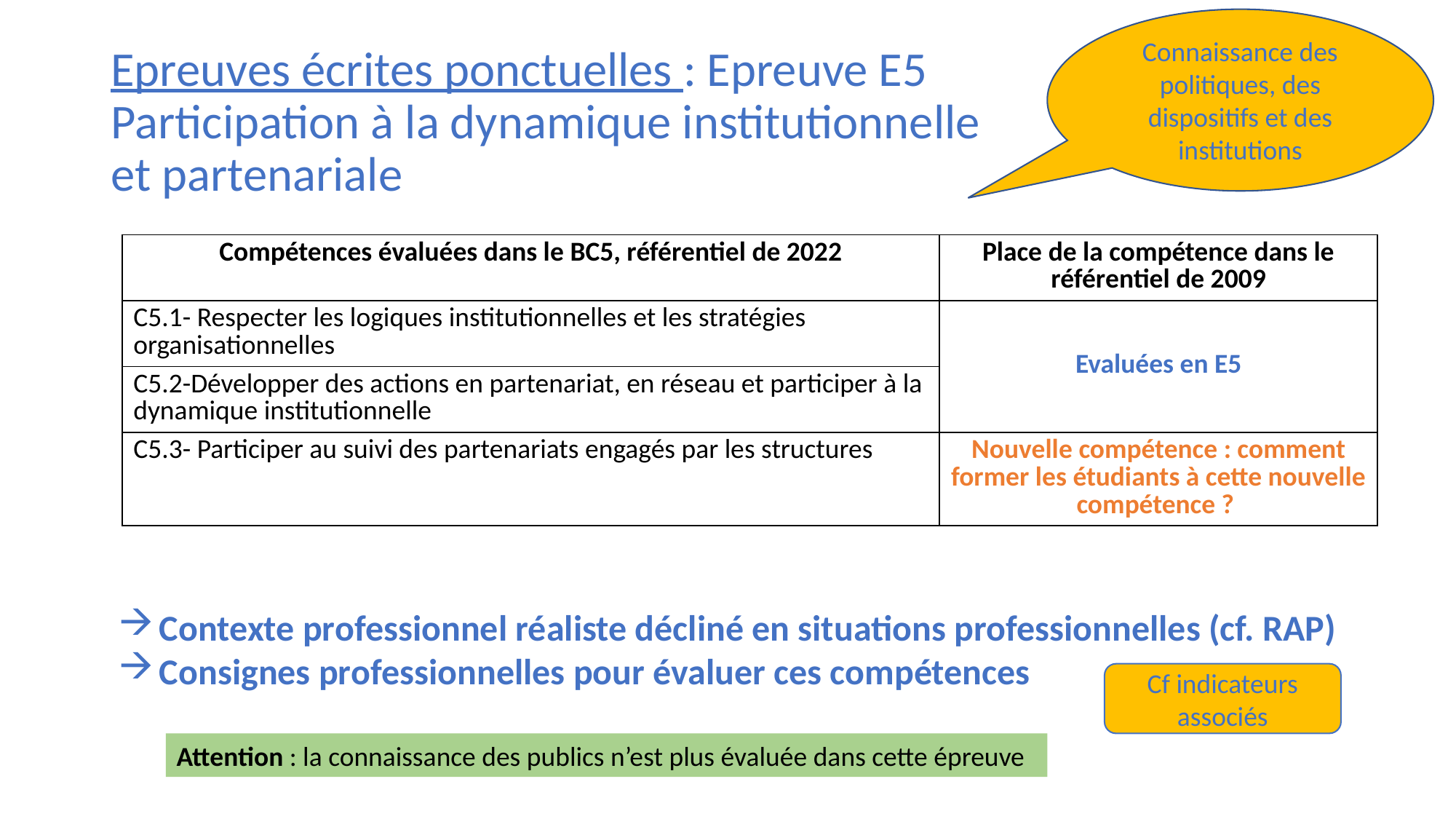

Connaissance des politiques, des dispositifs et des institutions
# Epreuves écrites ponctuelles : Epreuve E5 Participation à la dynamique institutionnelle et partenariale
| Compétences évaluées dans le BC5, référentiel de 2022 | Place de la compétence dans le référentiel de 2009 |
| --- | --- |
| C5.1- Respecter les logiques institutionnelles et les stratégies organisationnelles | Evaluées en E5 |
| C5.2-Développer des actions en partenariat, en réseau et participer à la dynamique institutionnelle |  |
| C5.3- Participer au suivi des partenariats engagés par les structures | Nouvelle compétence : comment former les étudiants à cette nouvelle compétence ? |
Contexte professionnel réaliste décliné en situations professionnelles (cf. RAP)
Consignes professionnelles pour évaluer ces compétences
Cf indicateurs associés
Attention : la connaissance des publics n’est plus évaluée dans cette épreuve